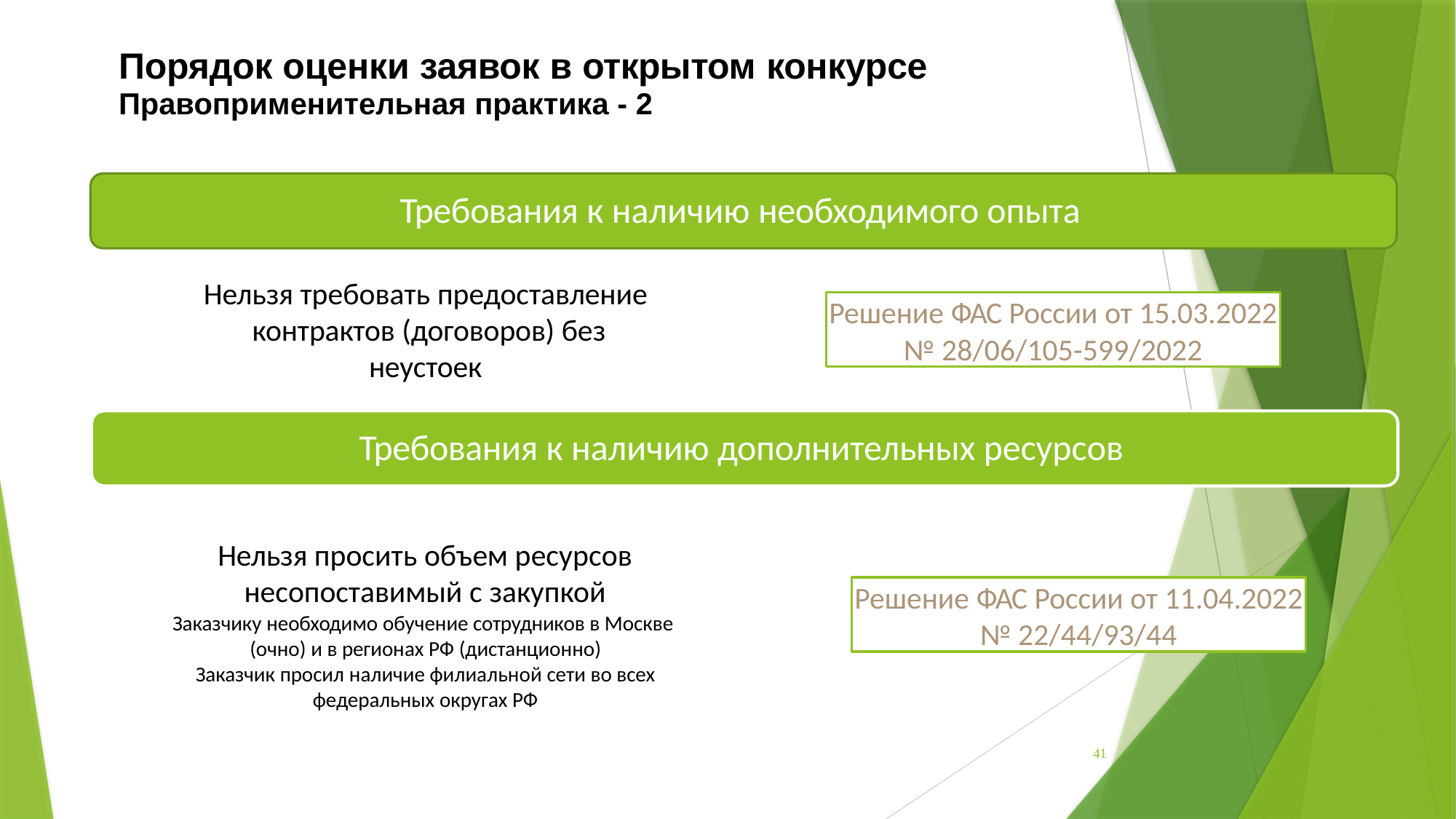

# Порядок оценки заявок в открытом конкурсе
Правоприменительная практика - 2

Требования к наличию необходимого опыта
Нельзя требовать предоставление  контрактов (договоров) без
неустоек
Решение ФАС России от 15.03.2022
№ 28/06/105-599/2022

Требования к наличию дополнительных ресурсов
Нельзя просить объем ресурсов
несопоставимый с закупкой
Заказчику необходимо обучение сотрудников в Москве  (очно) и в регионах РФ (дистанционно)
Заказчик просил наличие филиальной сети во всех
федеральных округах РФ
Решение ФАС России от 11.04.2022
№ 22/44/93/44
41